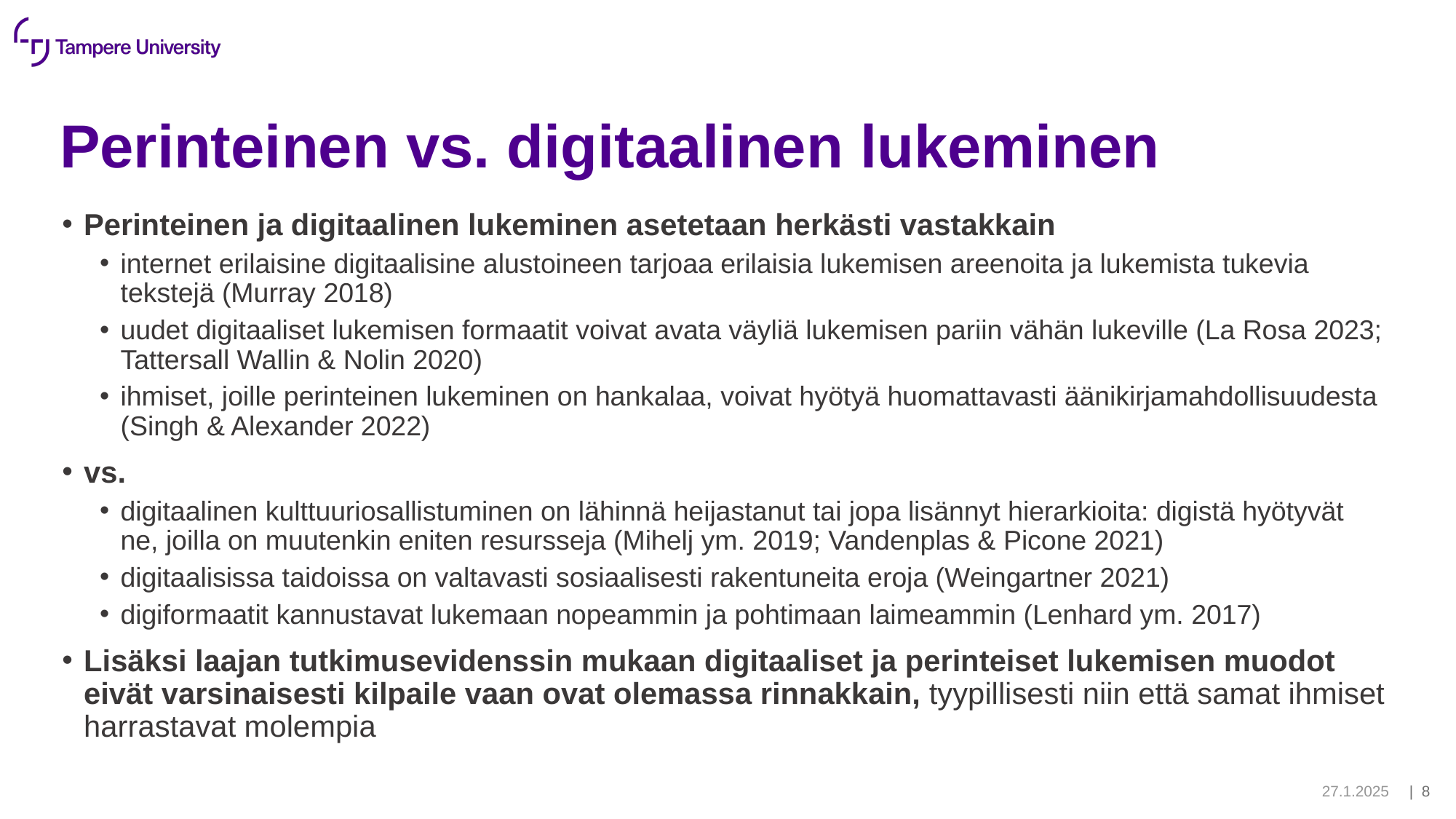

# Perinteinen vs. digitaalinen lukeminen
Perinteinen ja digitaalinen lukeminen asetetaan herkästi vastakkain
internet erilaisine digitaalisine alustoineen tarjoaa erilaisia lukemisen areenoita ja lukemista tukevia tekstejä (Murray 2018)
uudet digitaaliset lukemisen formaatit voivat avata väyliä lukemisen pariin vähän lukeville (La Rosa 2023; Tattersall Wallin & Nolin 2020)
ihmiset, joille perinteinen lukeminen on hankalaa, voivat hyötyä huomattavasti äänikirjamahdollisuudesta (Singh & Alexander 2022)
vs.
digitaalinen kulttuuriosallistuminen on lähinnä heijastanut tai jopa lisännyt hierarkioita: digistä hyötyvät ne, joilla on muutenkin eniten resursseja (Mihelj ym. 2019; Vandenplas & Picone 2021)
digitaalisissa taidoissa on valtavasti sosiaalisesti rakentuneita eroja (Weingartner 2021)
digiformaatit kannustavat lukemaan nopeammin ja pohtimaan laimeammin (Lenhard ym. 2017)
Lisäksi laajan tutkimusevidenssin mukaan digitaaliset ja perinteiset lukemisen muodot eivät varsinaisesti kilpaile vaan ovat olemassa rinnakkain, tyypillisesti niin että samat ihmiset harrastavat molempia

27.1.2025
|  8